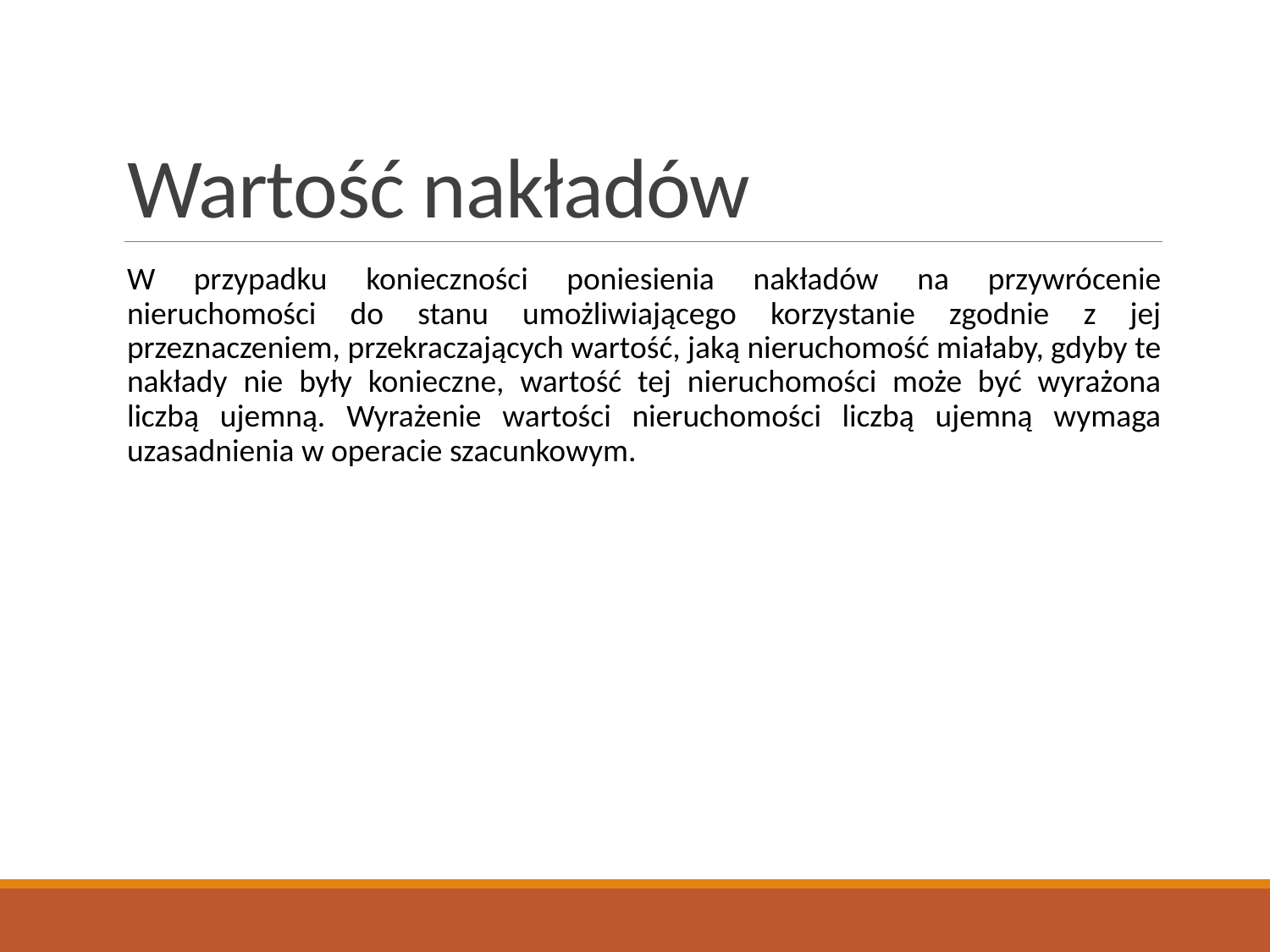

# Wartość nakładów
W przypadku konieczności poniesienia nakładów na przywrócenie nieruchomości do stanu umożliwiającego korzystanie zgodnie z jej przeznaczeniem, przekraczających wartość, jaką nieruchomość miałaby, gdyby te nakłady nie były konieczne, wartość tej nieruchomości może być wyrażona liczbą ujemną. Wyrażenie wartości nieruchomości liczbą ujemną wymaga uzasadnienia w operacie szacunkowym.